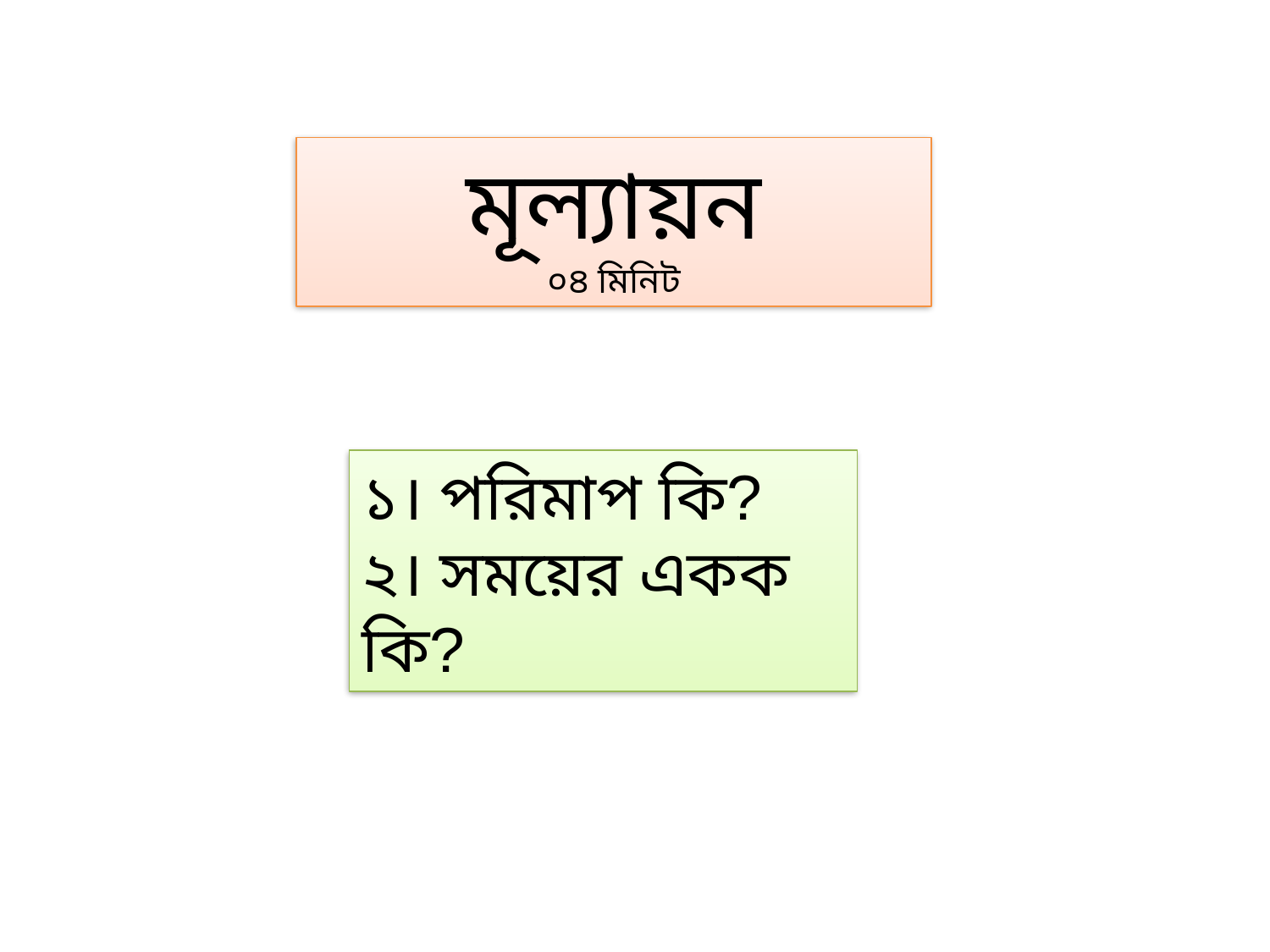

মূল্যায়ন
০৪ মিনিট
১। পরিমাপ কি?
২। সময়ের একক কি?